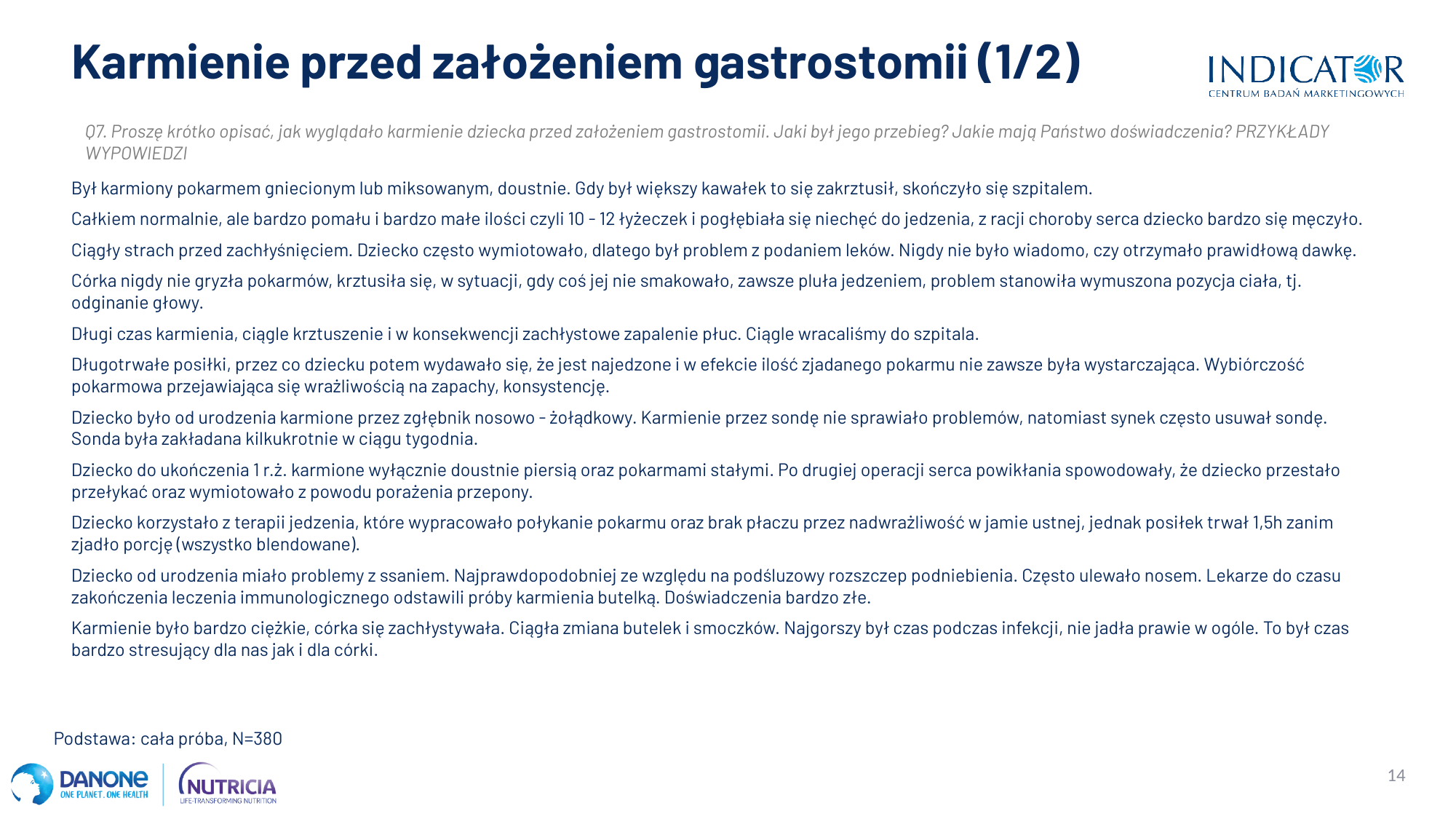

Karmienie przed założeniem gastrostomii (1/2)
Q7. Proszę krótko opisać, jak wyglądało karmienie dziecka przed założeniem gastrostomii. Jaki był jego przebieg? Jakie mają Państwo doświadczenia? PRZYKŁADY WYPOWIEDZI
Był karmiony pokarmem gniecionym lub miksowanym, doustnie. Gdy był większy kawałek to się zakrztusił, skończyło się szpitalem.
Całkiem normalnie, ale bardzo pomału i bardzo małe ilości czyli 10 - 12 łyżeczek i pogłębiała się niechęć do jedzenia, z racji choroby serca dziecko bardzo się męczyło.
Ciągły strach przed zachłyśnięciem. Dziecko często wymiotowało, dlatego był problem z podaniem leków. Nigdy nie było wiadomo, czy otrzymało prawidłową dawkę.
Córka nigdy nie gryzła pokarmów, krztusiła się, w sytuacji, gdy coś jej nie smakowało, zawsze pluła jedzeniem, problem stanowiła wymuszona pozycja ciała, tj. odginanie głowy.
Długi czas karmienia, ciągle krztuszenie i w konsekwencji zachłystowe zapalenie płuc. Ciągle wracaliśmy do szpitala.
Długotrwałe posiłki, przez co dziecku potem wydawało się, że jest najedzone i w efekcie ilość zjadanego pokarmu nie zawsze była wystarczająca. Wybiórczość pokarmowa przejawiająca się wrażliwością na zapachy, konsystencję.
Dziecko było od urodzenia karmione przez zgłębnik nosowo - żołądkowy. Karmienie przez sondę nie sprawiało problemów, natomiast synek często usuwał sondę. Sonda była zakładana kilkukrotnie w ciągu tygodnia.
Dziecko do ukończenia 1 r.ż. karmione wyłącznie doustnie piersią oraz pokarmami stałymi. Po drugiej operacji serca powikłania spowodowały, że dziecko przestało przełykać oraz wymiotowało z powodu porażenia przepony.
Dziecko korzystało z terapii jedzenia, które wypracowało połykanie pokarmu oraz brak płaczu przez nadwrażliwość w jamie ustnej, jednak posiłek trwał 1,5h zanim zjadło porcję (wszystko blendowane).
Dziecko od urodzenia miało problemy z ssaniem. Najprawdopodobniej ze względu na podśluzowy rozszczep podniebienia. Często ulewało nosem. Lekarze do czasu zakończenia leczenia immunologicznego odstawili próby karmienia butelką. Doświadczenia bardzo złe.
Karmienie było bardzo ciężkie, córka się zachłystywała. Ciągła zmiana butelek i smoczków. Najgorszy był czas podczas infekcji, nie jadła prawie w ogóle. To był czas bardzo stresujący dla nas jak i dla córki.

Podstawa: cała próba, N=380
14